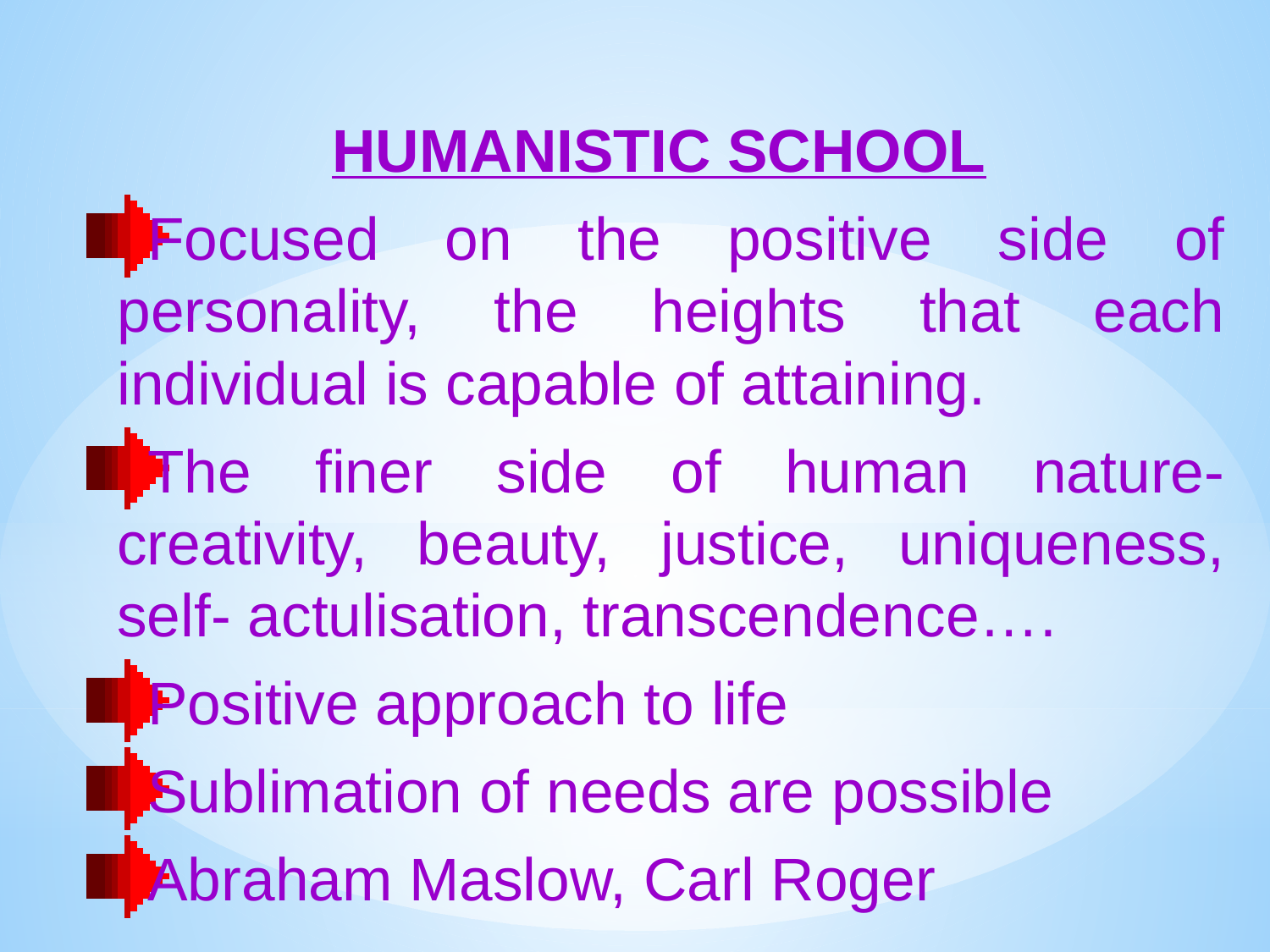

HUMANISTIC SCHOOL
Focused on the positive side of personality, the heights that each individual is capable of attaining.
The finer side of human nature- creativity, beauty, justice, uniqueness, self- actulisation, transcendence….
Positive approach to life
Sublimation of needs are possible
Abraham Maslow, Carl Roger